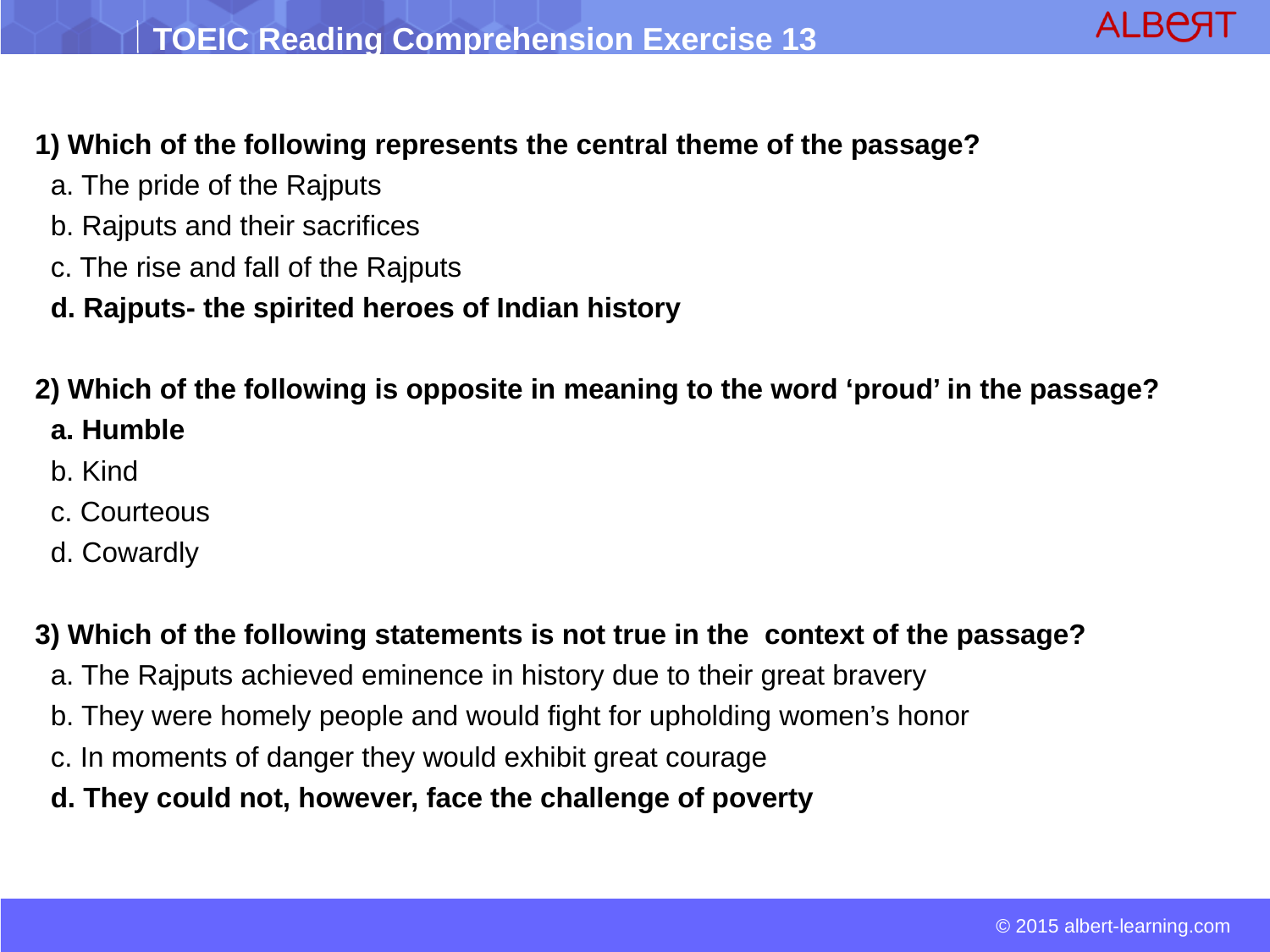

1) Which of the following represents the central theme of the passage?
  a. The pride of the Rajputs
  b. Rajputs and their sacrifices
  c. The rise and fall of the Rajputs
  d. Rajputs- the spirited heroes of Indian history

2) Which of the following is opposite in meaning to the word ‘proud’ in the passage?
  a. Humble
  b. Kind
  c. Courteous
  d. Cowardly

3) Which of the following statements is not true in the  context of the passage?
  a. The Rajputs achieved eminence in history due to their great bravery
  b. They were homely people and would fight for upholding women’s honor
  c. In moments of danger they would exhibit great courage
  d. They could not, however, face the challenge of poverty